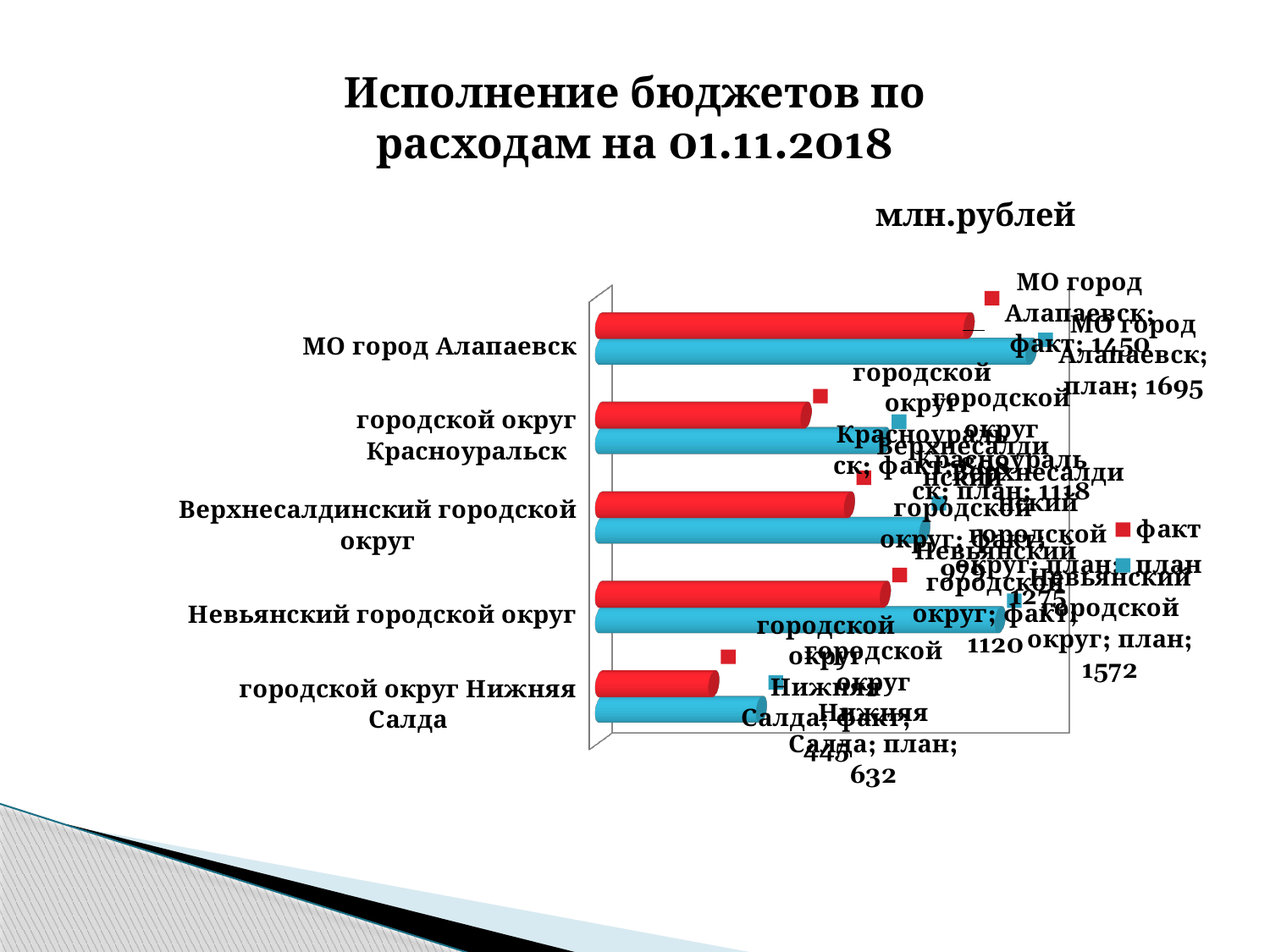

Исполнение бюджетов по расходам на 01.11.2018
млн.рублей

[unsupported chart]